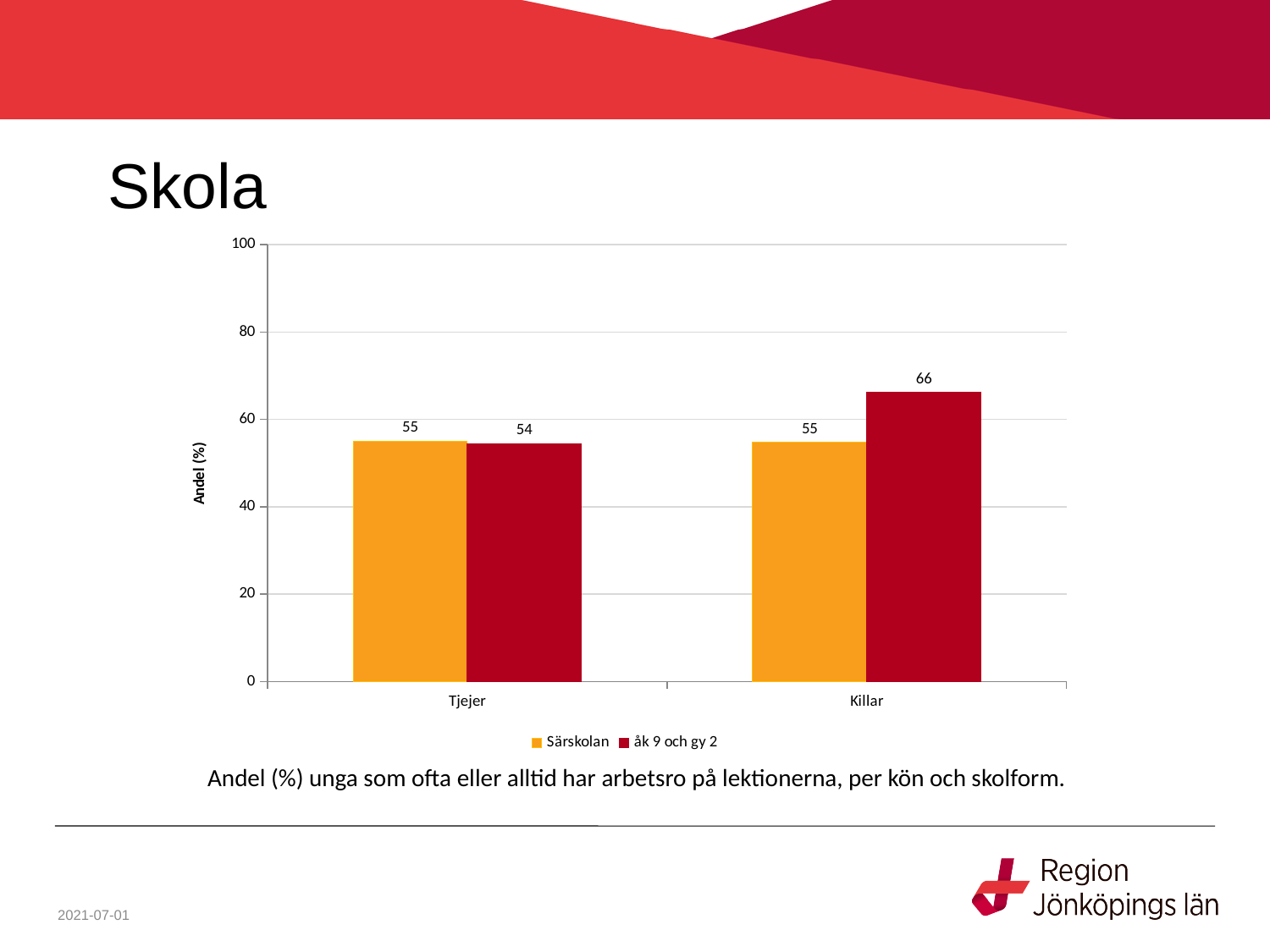

# Skola

### Chart

| Category | Särskolan | åk 9 och gy 2 |
|---|---|---|
| Tjejer | 55.0 | 54.49 |
| Killar | 54.7 | 66.16 |
Andel (%) unga som ofta eller alltid har arbetsro på lektionerna, per kön och skolform.
2021-07-01